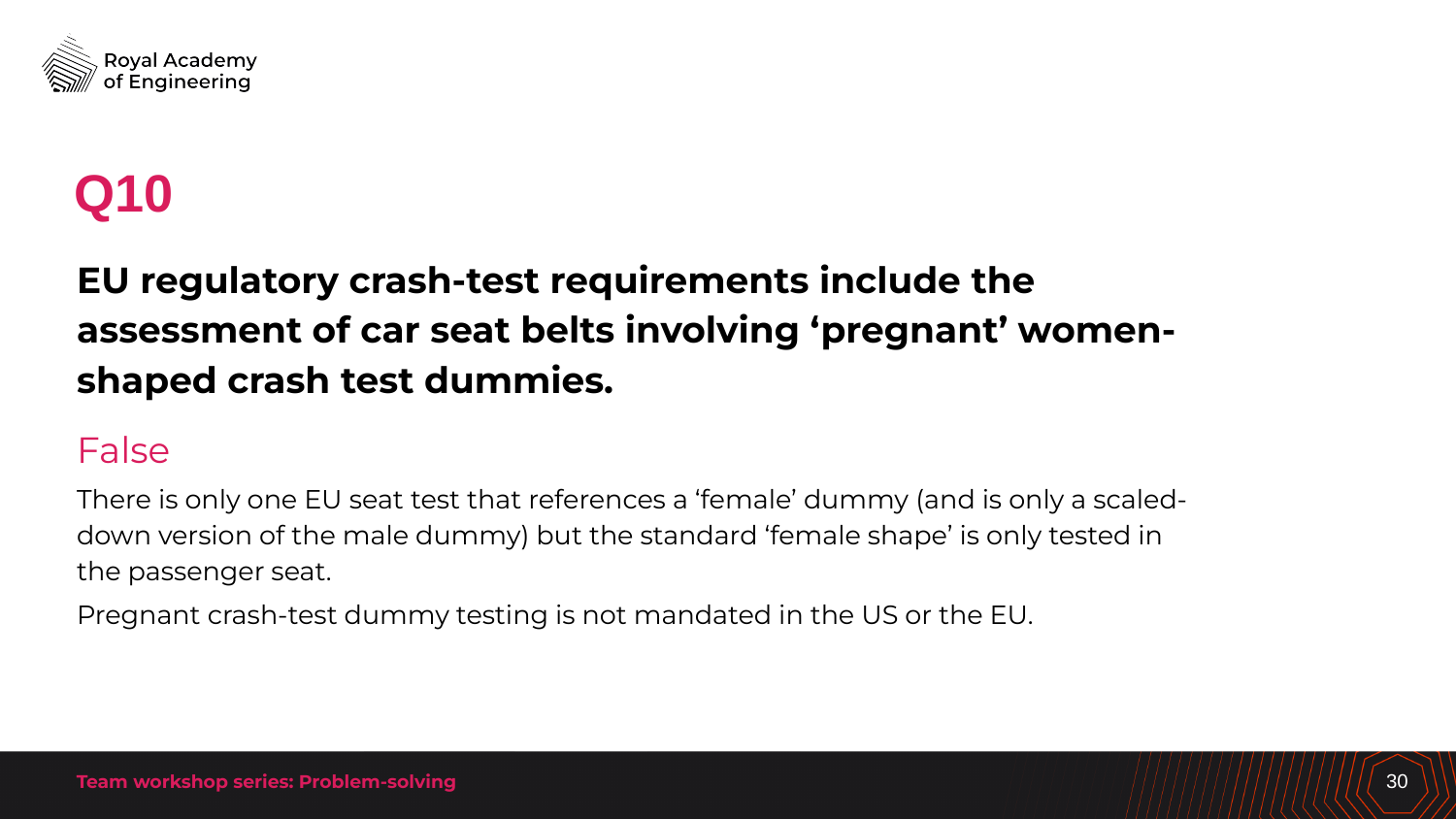

# Q10
EU regulatory crash-test requirements include the assessment of car seat belts involving ‘pregnant’ women-shaped crash test dummies.
False
There is only one EU seat test that references a ‘female’ dummy (and is only a scaled-down version of the male dummy) but the standard ‘female shape’ is only tested in the passenger seat.
Pregnant crash-test dummy testing is not mandated in the US or the EU.
Team workshop series: Problem-solving
30